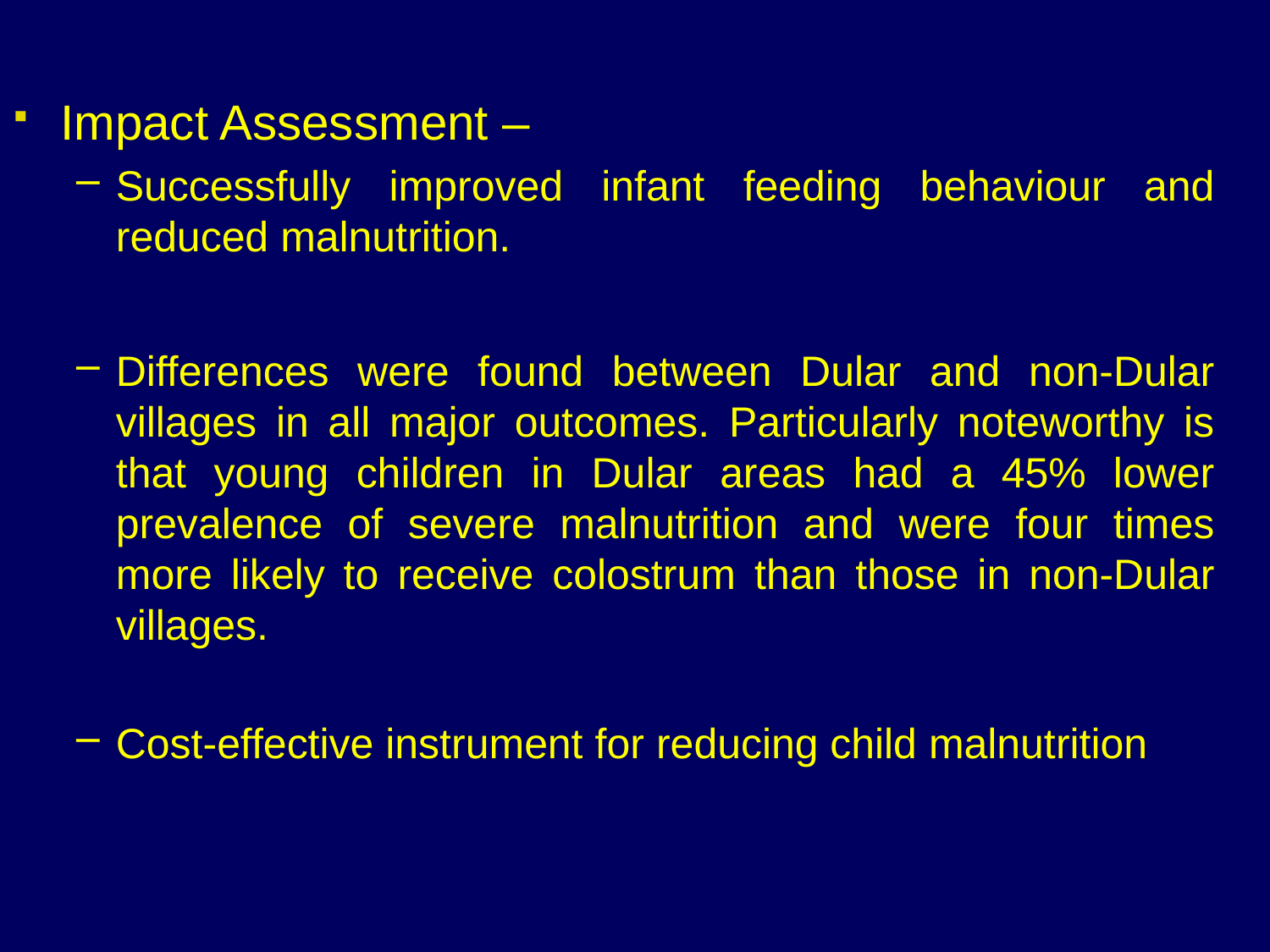

Impact Assessment –
Successfully improved infant feeding behaviour and reduced malnutrition.

Differences were found between Dular and non-Dular villages in all major outcomes. Particularly noteworthy is that young children in Dular areas had a 45% lower prevalence of severe malnutrition and were four times more likely to receive colostrum than those in non-Dular villages.

Cost-effective instrument for reducing child malnutrition